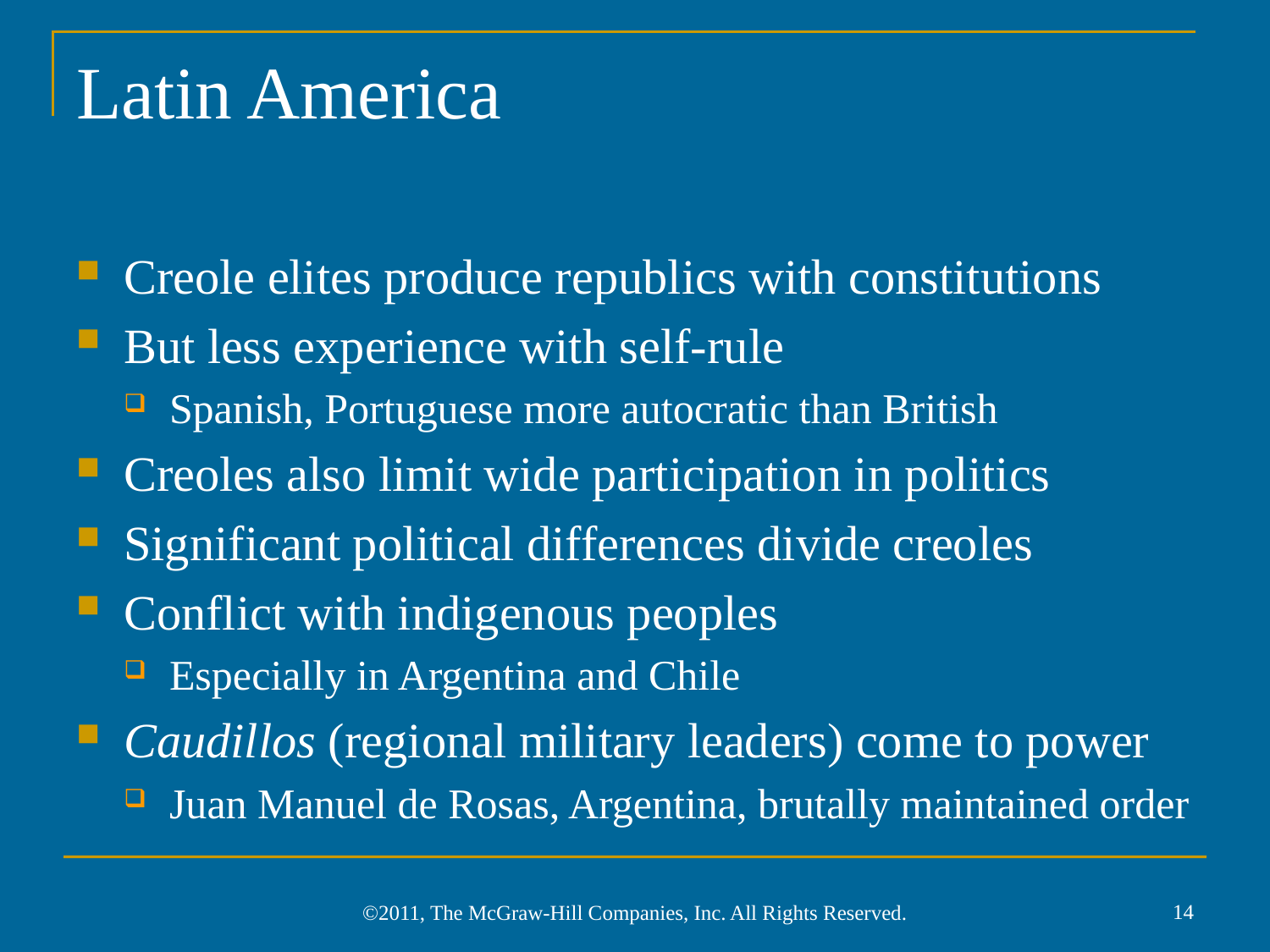

# Latin America
Creole elites produce republics with constitutions
But less experience with self-rule
Spanish, Portuguese more autocratic than British
Creoles also limit wide participation in politics
Significant political differences divide creoles
Conflict with indigenous peoples
Especially in Argentina and Chile
Caudillos (regional military leaders) come to power
Juan Manuel de Rosas, Argentina, brutally maintained order
14
©2011, The McGraw-Hill Companies, Inc. All Rights Reserved.